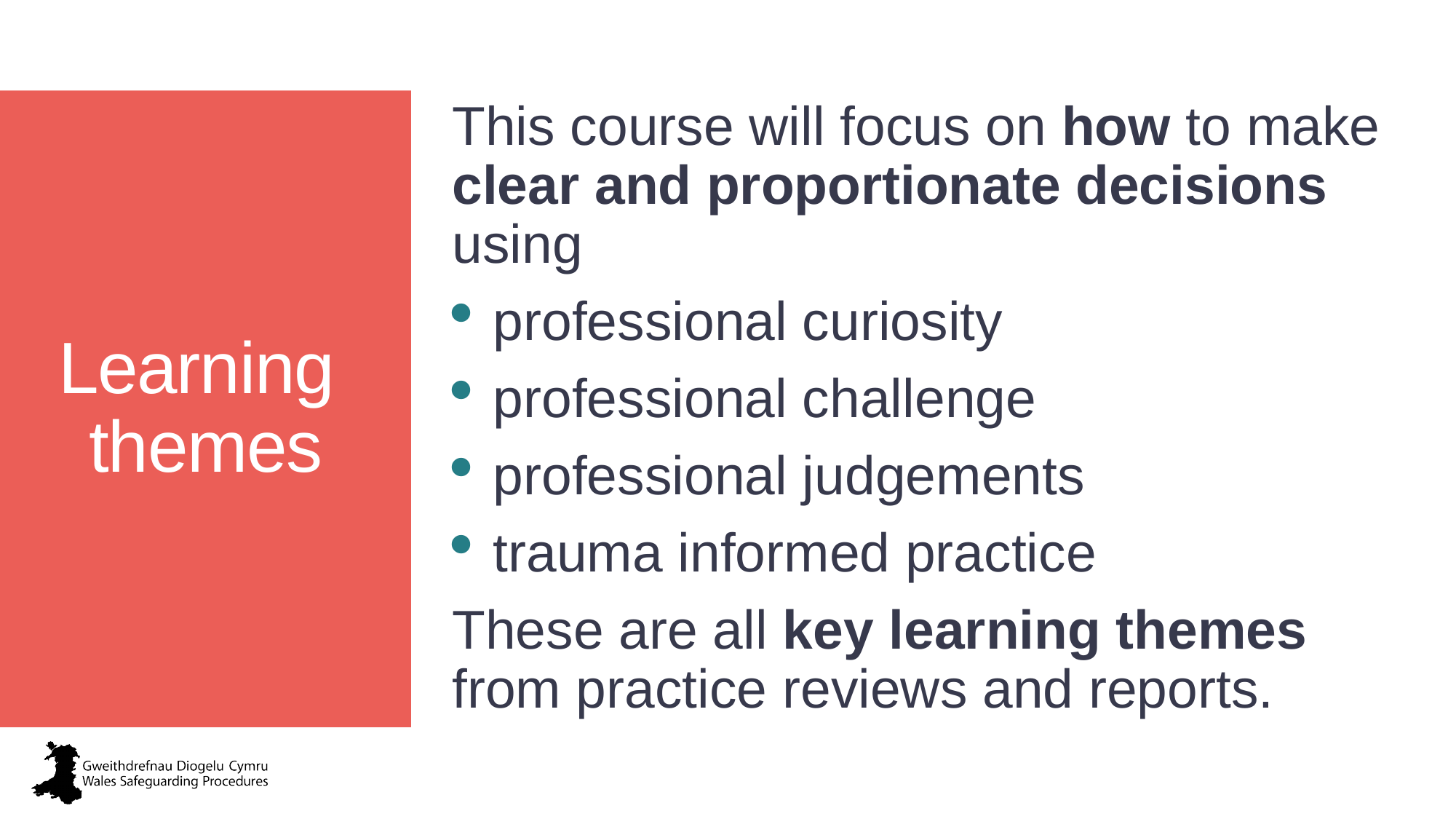

This course will focus on how to make clear and proportionate decisions using
professional curiosity
professional challenge
professional judgements
trauma informed practice
These are all key learning themes from practice reviews and reports.
# Learning themes